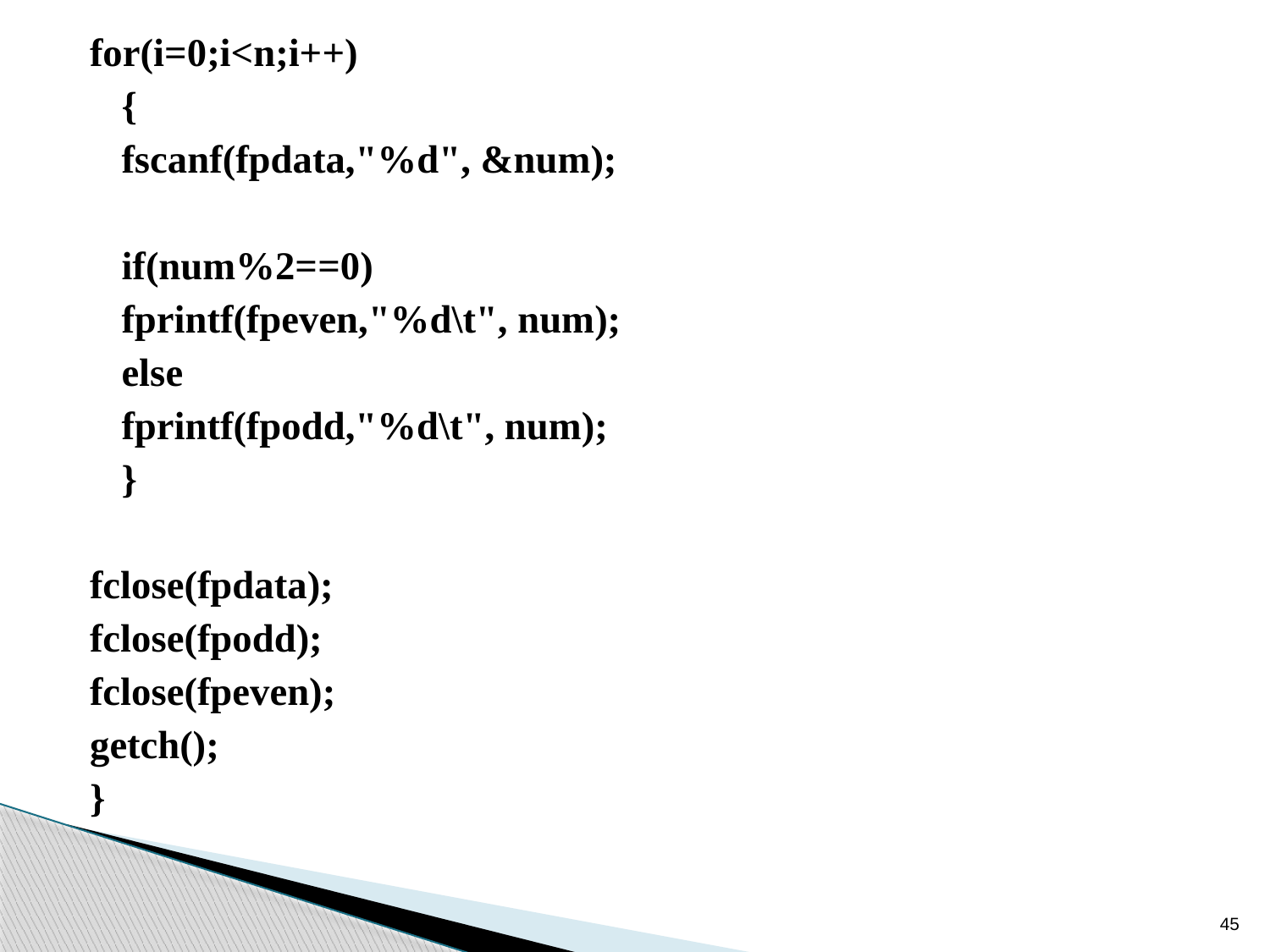

for(i=0;i<n;i++)
	{
	fscanf(fpdata,"%d", &num);

		if(num%2==0)
		fprintf(fpeven,"%d\t", num);
		else
		fprintf(fpodd,"%d\t", num);
	}

fclose(fpdata);
fclose(fpodd);
fclose(fpeven);
getch();
}
45